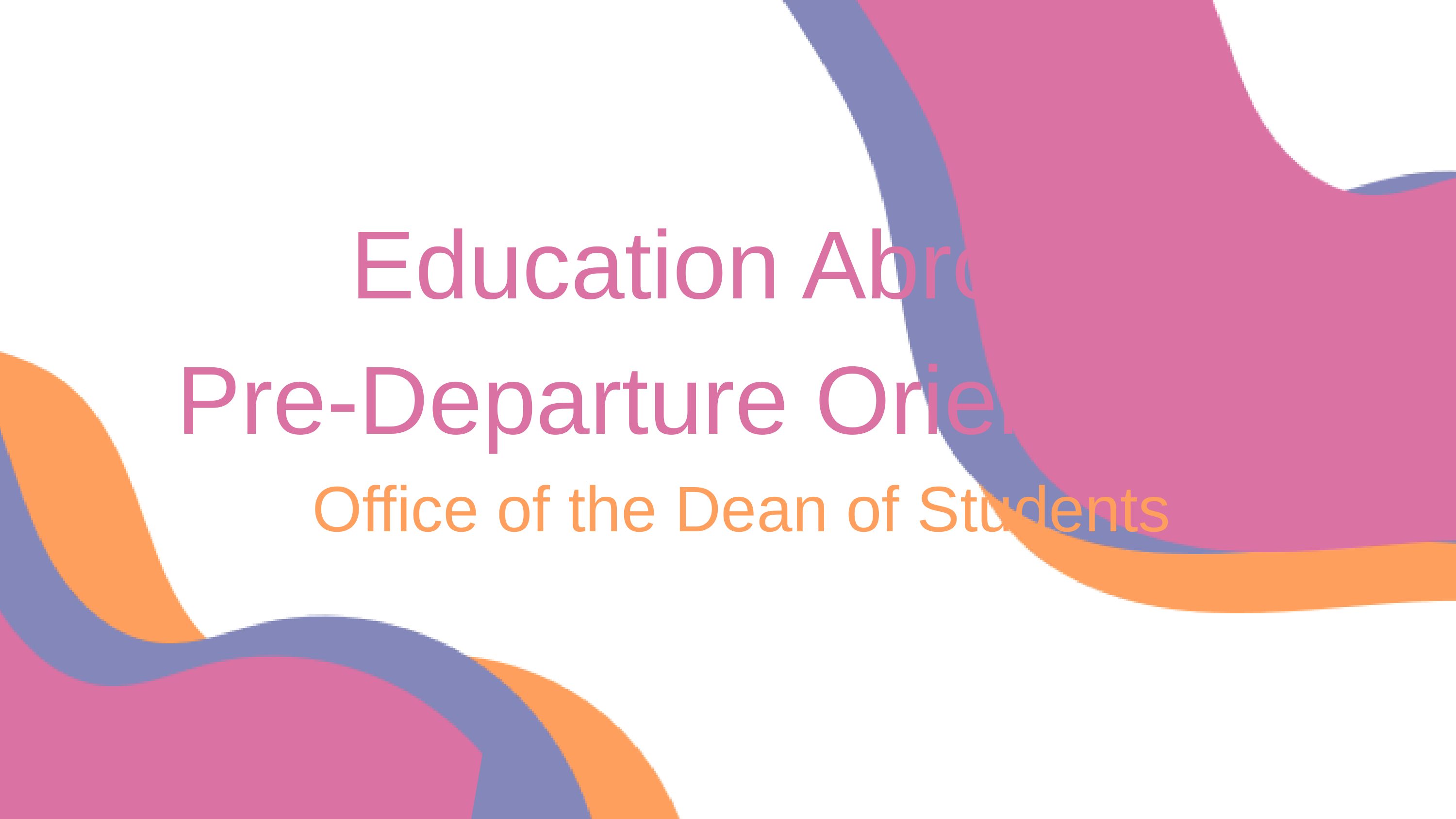

Education Abroad
Pre-Departure Orientation

Office of the Dean of Students